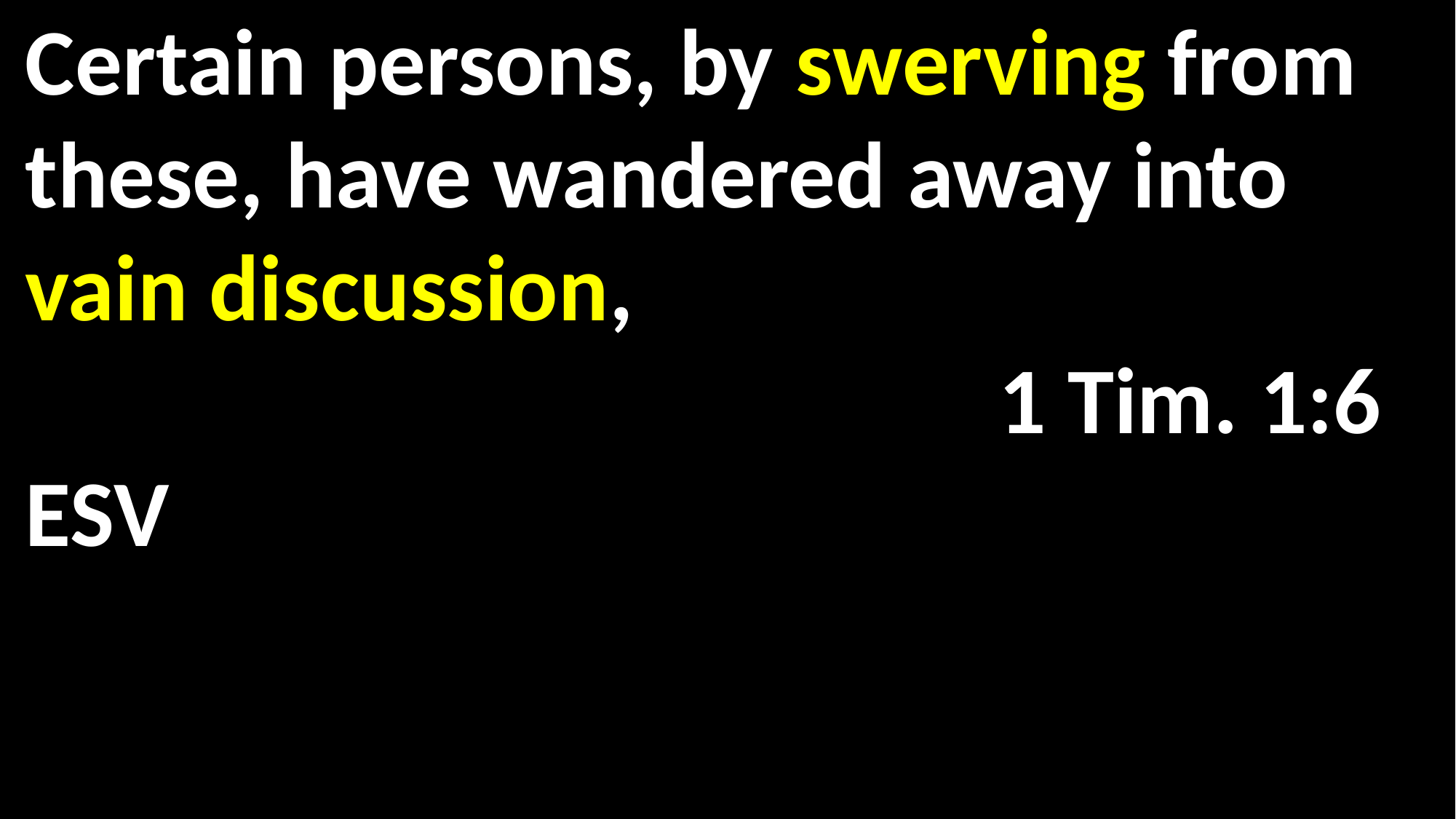

Certain persons, by swerving from these, have wandered away into vain discussion, 														               1 Tim. 1:6 ESV